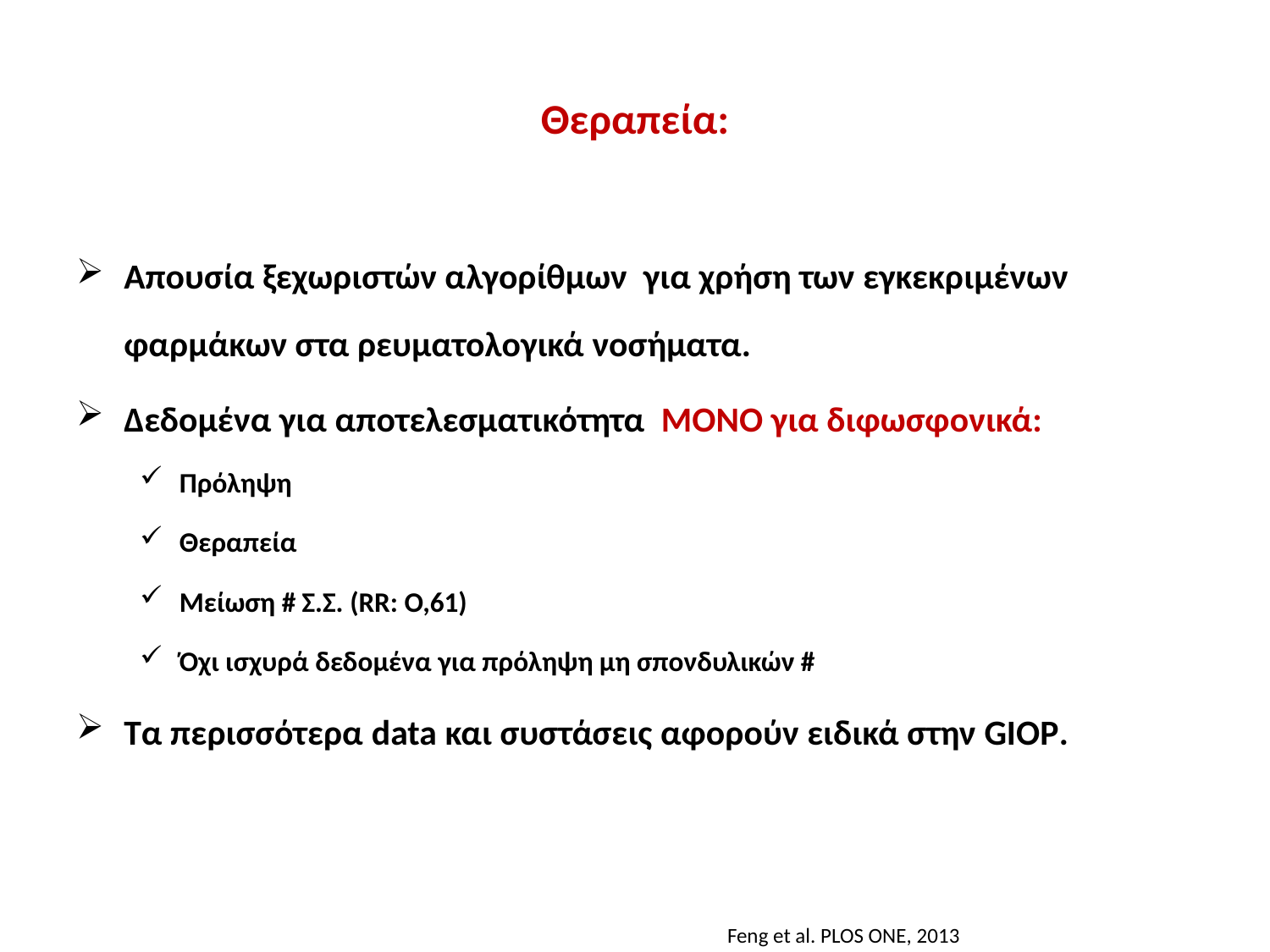

# Θεραπεία:
Απουσία ξεχωριστών αλγορίθμων  για χρήση των εγκεκριμένων φαρμάκων στα ρευματολογικά νοσήματα.
Δεδομένα για αποτελεσματικότητα  ΜΟΝΟ για διφωσφονικά:
Πρόληψη
Θεραπεία
Μείωση # Σ.Σ. (RR: O,61)
Όχι ισχυρά δεδομένα για πρόληψη μη σπονδυλικών #
Τα περισσότερα data και συστάσεις αφορούν ειδικά στην GIOP.

Feng et al. PLOS ONE, 2013